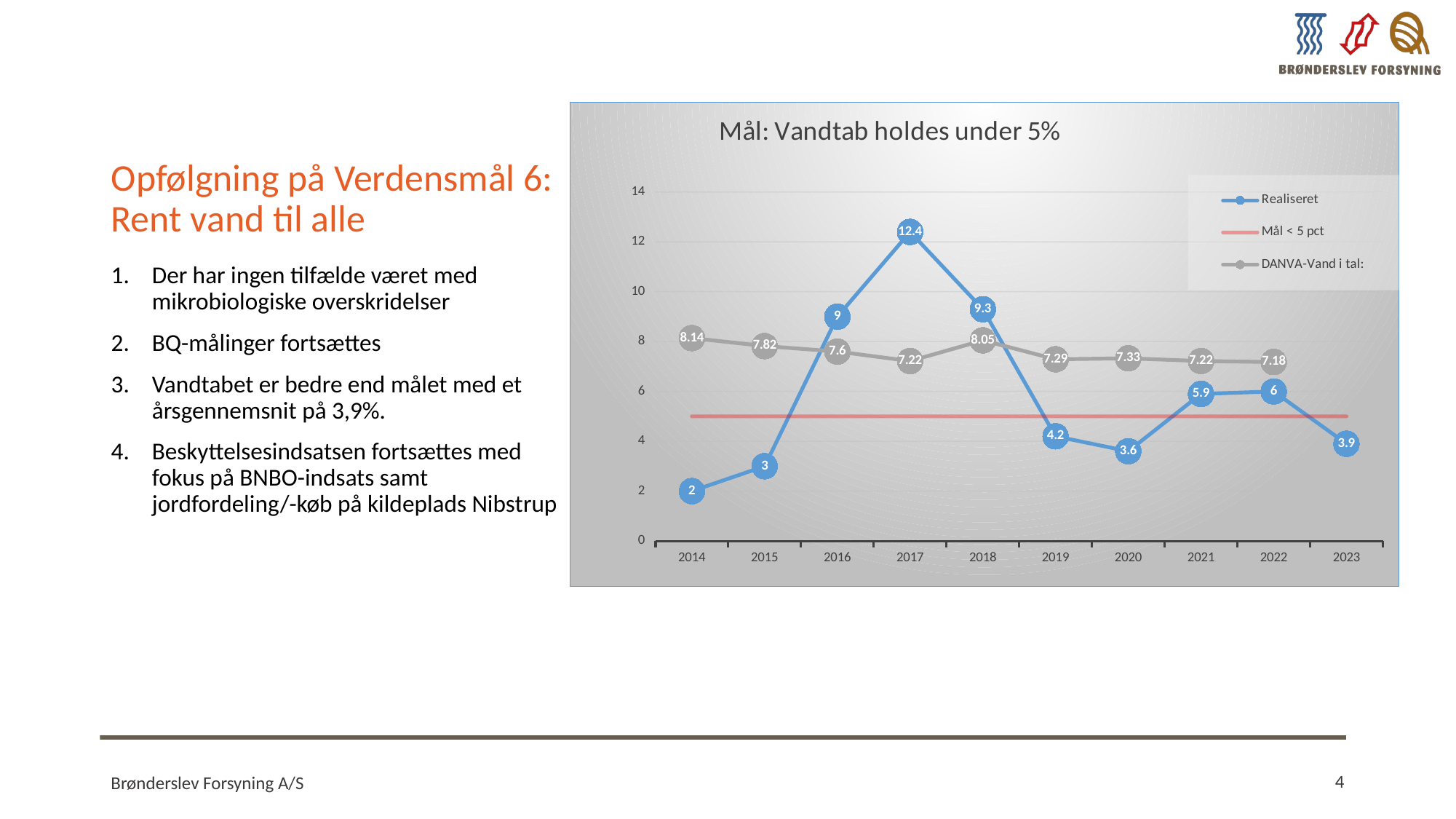

### Chart: Mål: Vandtab holdes under 5%

| Category | Realiseret | Mål < 5 pct | DANVA-Vand i tal: |
|---|---|---|---|
| 2014 | 2.0 | 5.0 | 8.14 |
| 2015 | 3.0 | 5.0 | 7.82 |
| 2016 | 9.0 | 5.0 | 7.6 |
| 2017 | 12.4 | 5.0 | 7.22 |
| 2018 | 9.3 | 5.0 | 8.05 |
| 2019 | 4.2 | 5.0 | 7.29 |
| 2020 | 3.6 | 5.0 | 7.33 |
| 2021 | 5.9 | 5.0 | 7.22 |
| 2022 | 6.0 | 5.0 | 7.18 |
| 2023 | 3.9 | 5.0 | None |
# Opfølgning på Verdensmål 6:
Rent vand til alle
Der har ingen tilfælde været med mikrobiologiske overskridelser
BQ-målinger fortsættes
Vandtabet er bedre end målet med et årsgennemsnit på 3,9%.
Beskyttelsesindsatsen fortsættes med fokus på BNBO-indsats samt jordfordeling/-køb på kildeplads Nibstrup

4
Brønderslev Forsyning A/S